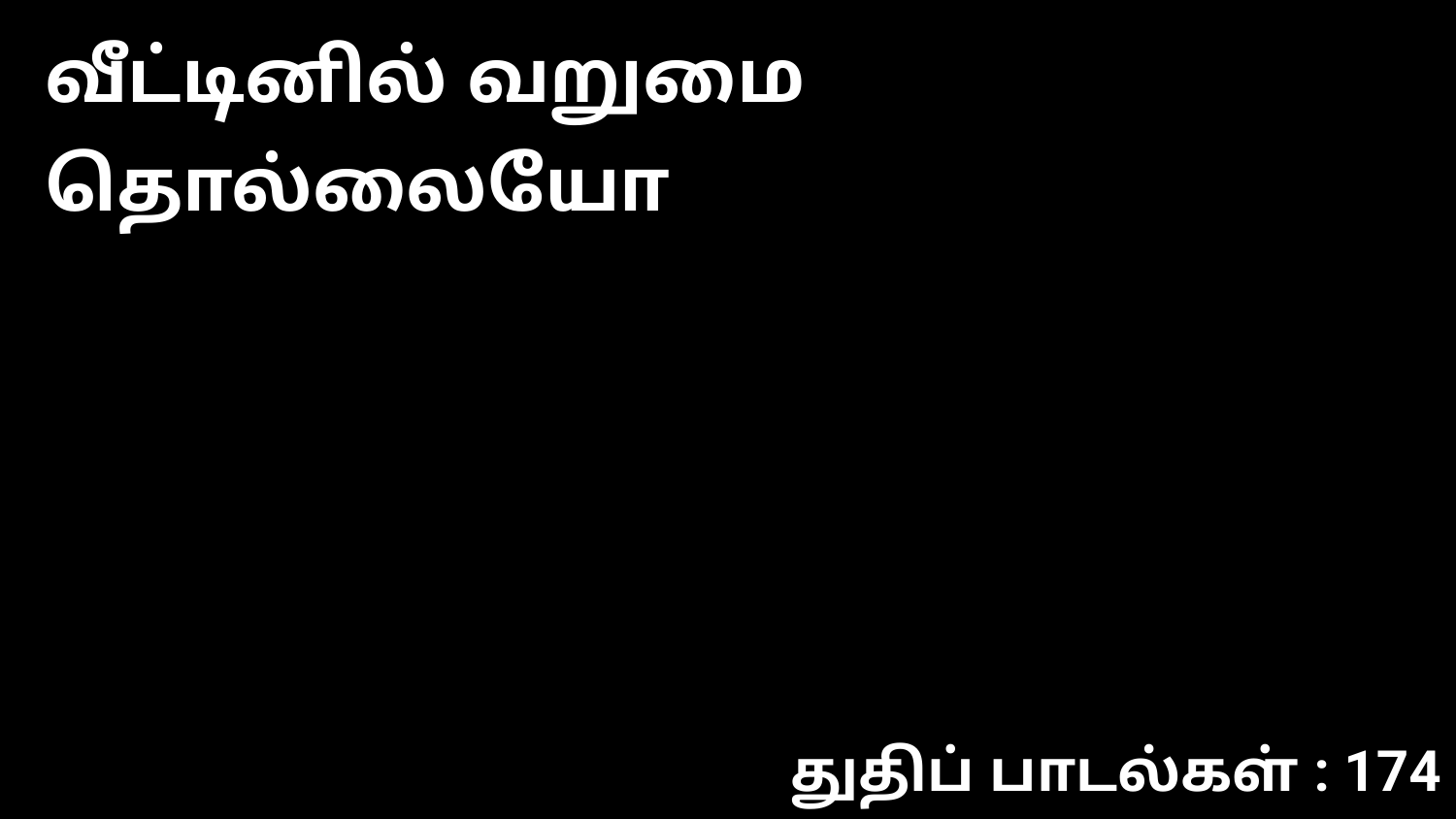

வீட்டினில் வறுமை தொல்லையோ
துதிப் பாடல்கள் : 174